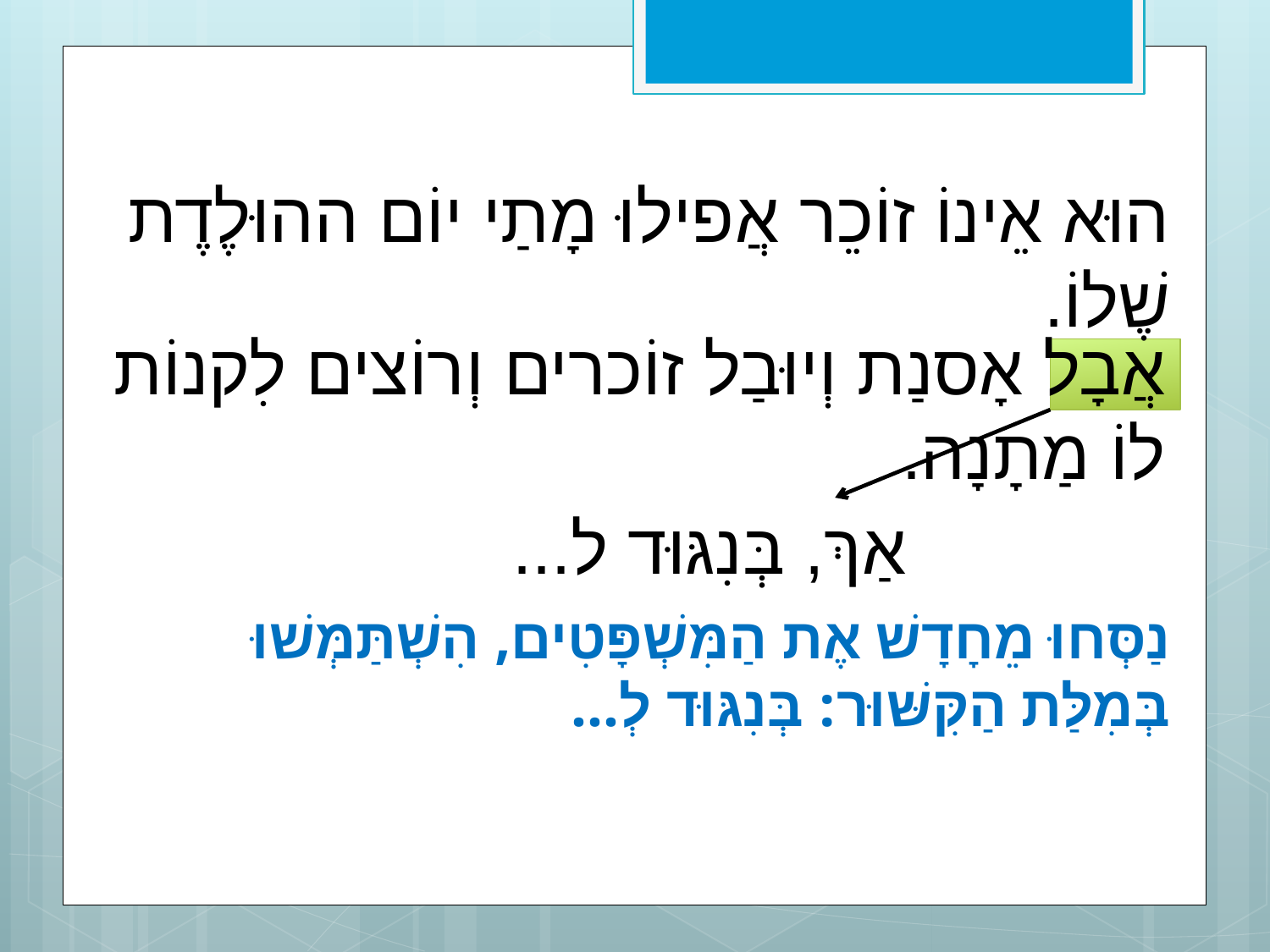

הוּא אֵינוֹ זוֹכֵר אֲפילוּ מָתַי יוֹם ההוּלֶדֶת שֶׁלוֹ.
אֲבָל אָסנַת וְיוּבַל זוֹכרים וְרוֹצים לִקנוֹת לוֹ מַתָנָה.

אַךְ, בְּנִגּוּד ל...
נַסְּחוּ מֵחָדָשׁ אֶת הַמִּשְׁפָּטִים, הִשְׁתַּמְּשׁוּ בְּמִלַּת הַקִּשּׁוּר: בְּנִגּוּד לְ...